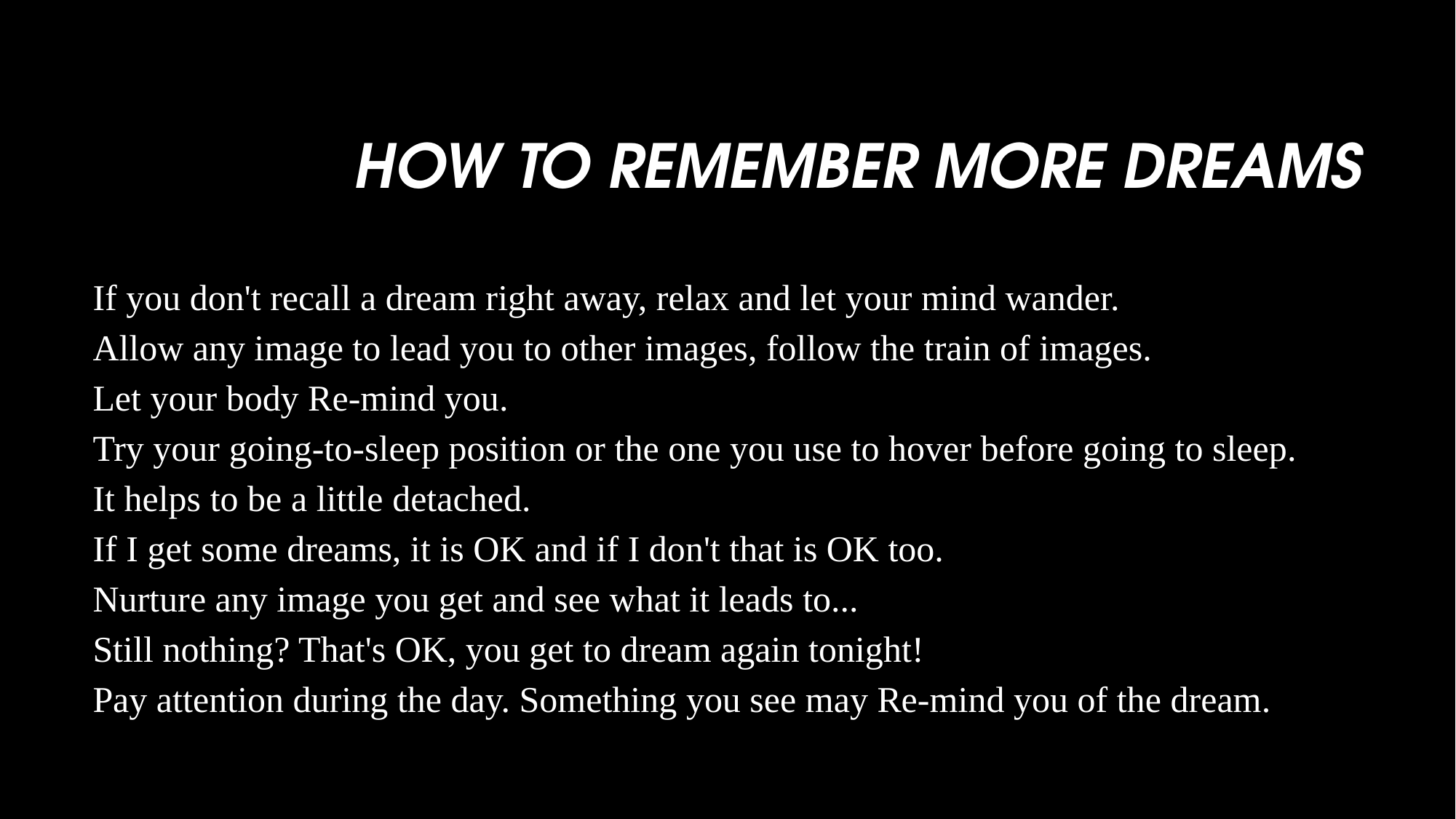

# How to remember more Dreams
If you don't recall a dream right away, relax and let your mind wander.
Allow any image to lead you to other images, follow the train of images.
Let your body Re-mind you.
Try your going-to-sleep position or the one you use to hover before going to sleep.
It helps to be a little detached.
If I get some dreams, it is OK and if I don't that is OK too.
Nurture any image you get and see what it leads to...
Still nothing? That's OK, you get to dream again tonight!
Pay attention during the day. Something you see may Re-mind you of the dream.